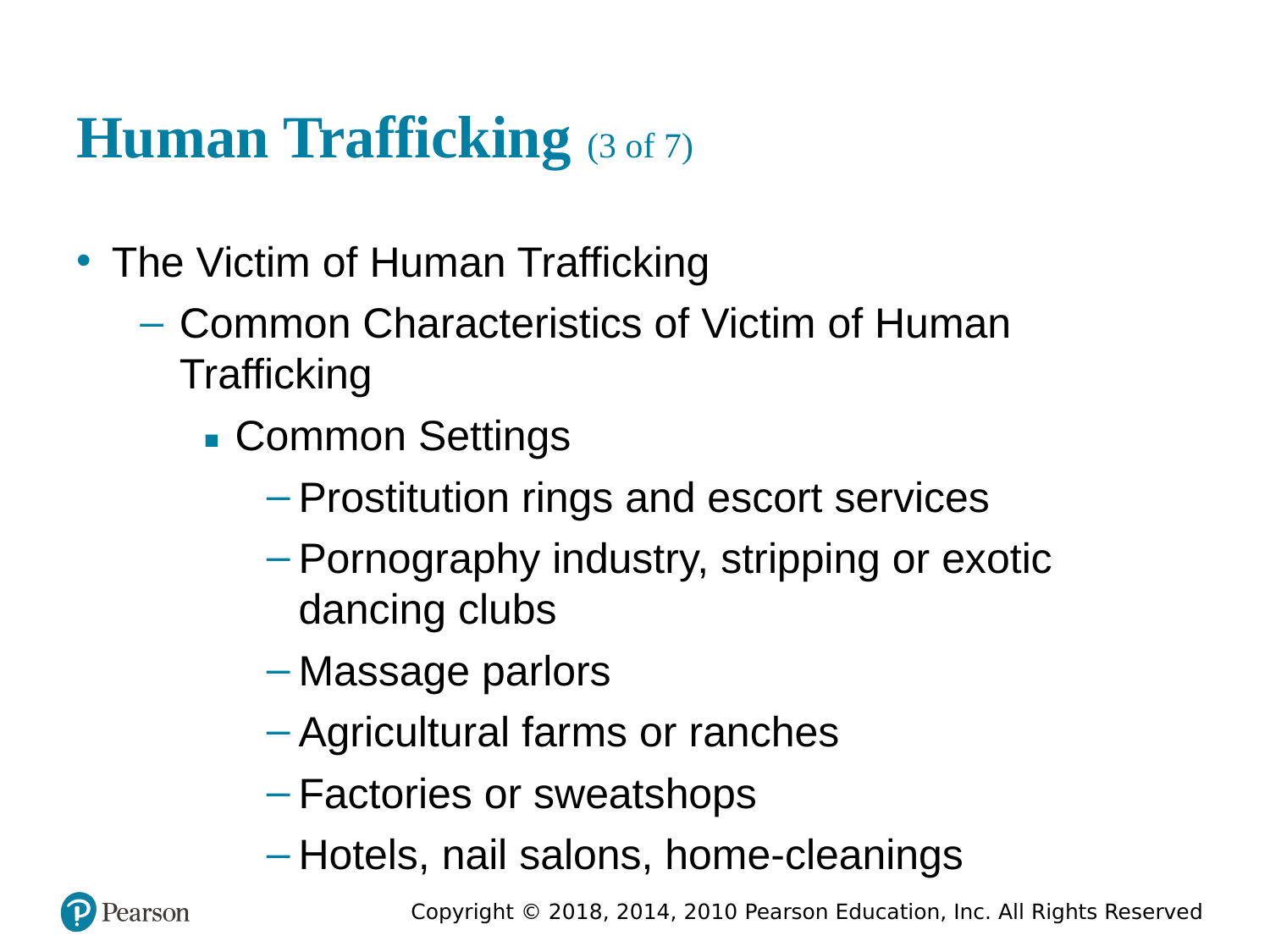

# Human Trafficking (3 of 7)
The Victim of Human Trafficking
Common Characteristics of Victim of Human Trafficking
Common Settings
Prostitution rings and escort services
Pornography industry, stripping or exotic dancing clubs
Massage parlors
Agricultural farms or ranches
Factories or sweatshops
Hotels, nail salons, home-cleanings